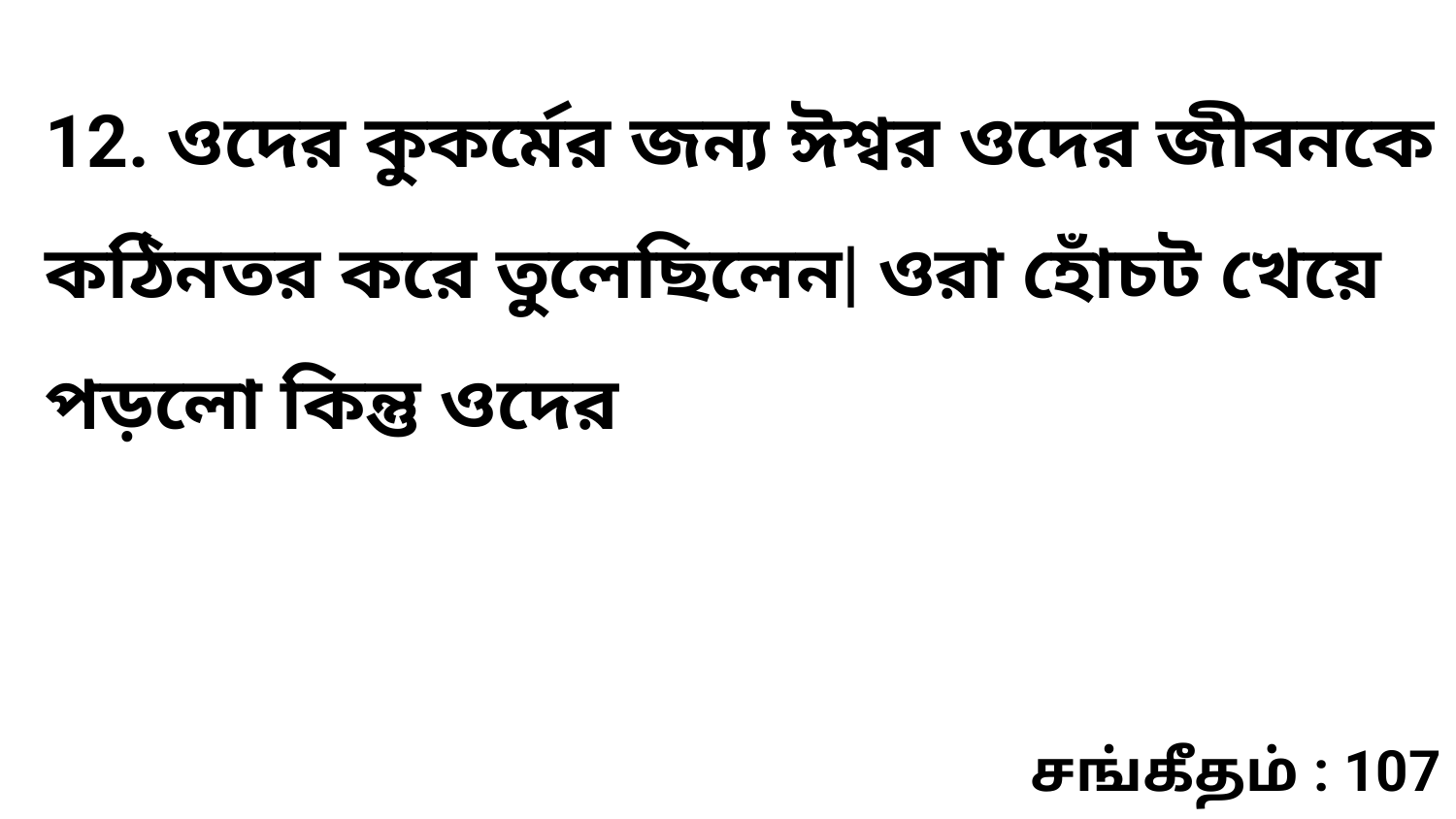

12. ওদের কুকর্মের জন্য ঈশ্বর ওদের জীবনকে কঠিনতর করে তুলেছিলেন| ওরা হোঁচট খেয়ে পড়লো কিন্তু ওদের
சங்கீதம் : 107